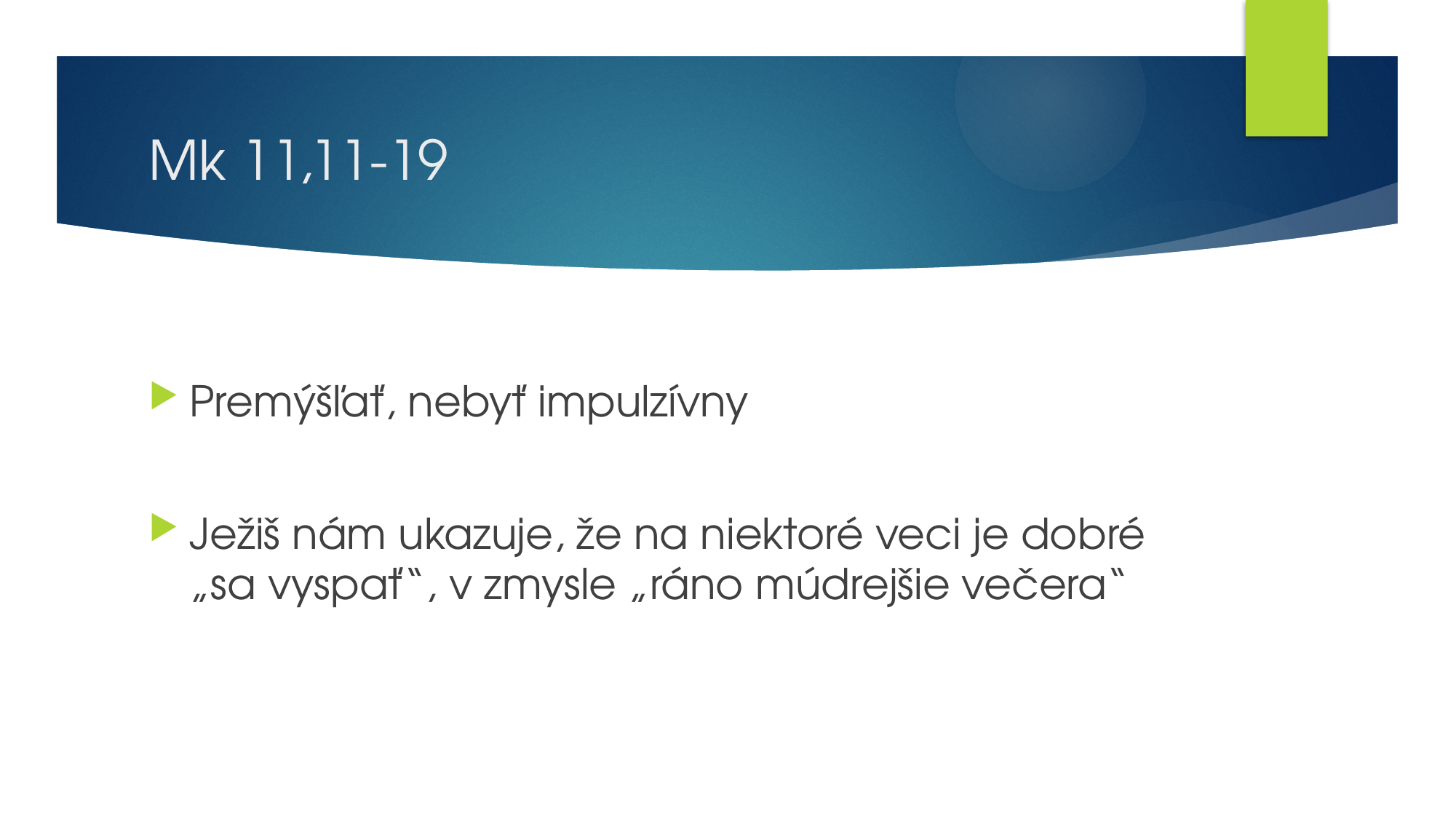

# Mk 11,11-19
Premýšľať, nebyť impulzívny

Ježiš nám ukazuje, že na niektoré veci je dobré „sa vyspať“, v zmysle „ráno múdrejšie večera“